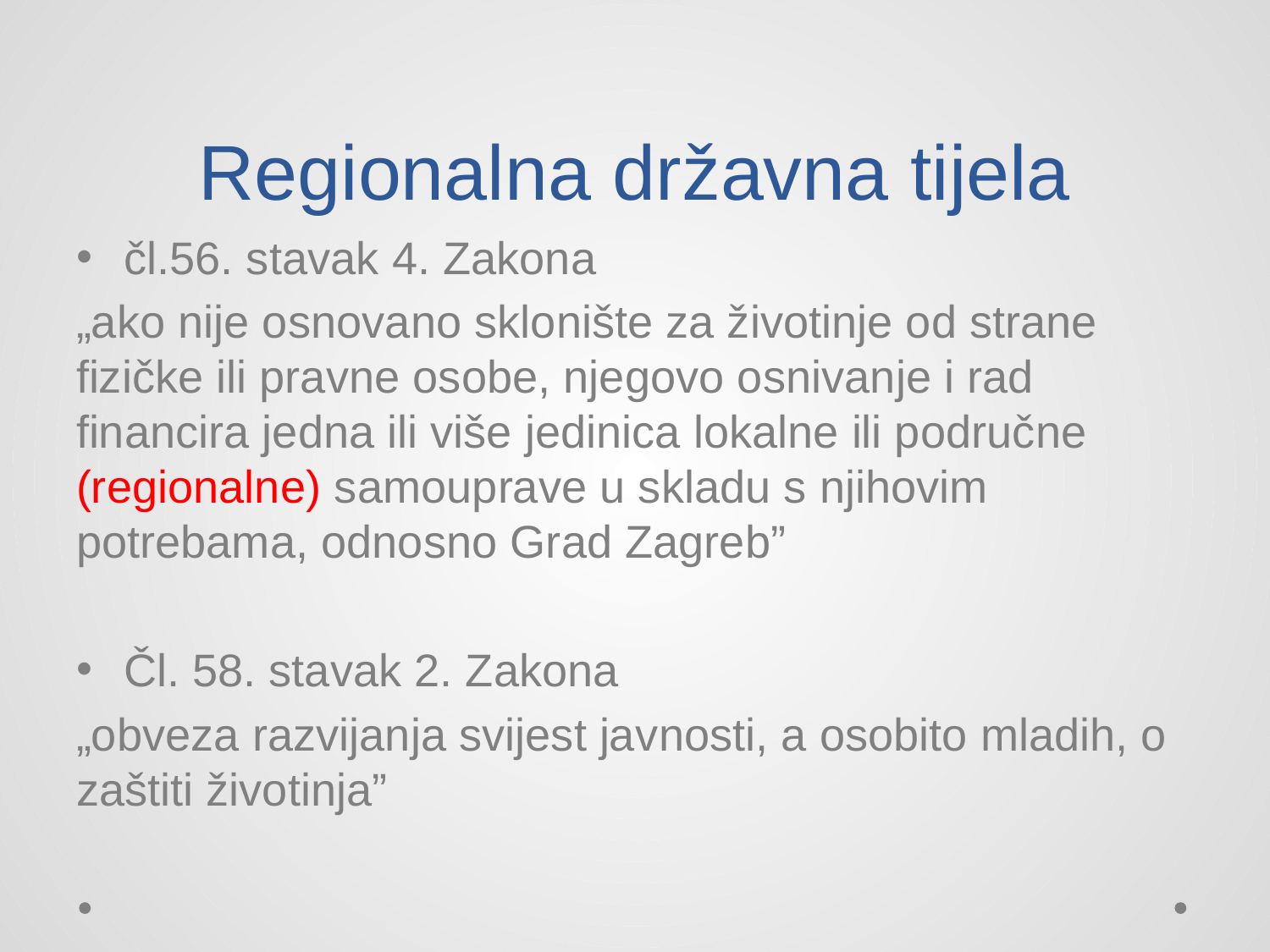

# Regionalna državna tijela
čl.56. stavak 4. Zakona
„ako nije osnovano sklonište za životinje od strane fizičke ili pravne osobe, njegovo osnivanje i rad financira jedna ili više jedinica lokalne ili područne (regionalne) samouprave u skladu s njihovim potrebama, odnosno Grad Zagreb”

Čl. 58. stavak 2. Zakona
„obveza razvijanja svijest jav­nosti, a osobito mladih, o zaštiti životinja”